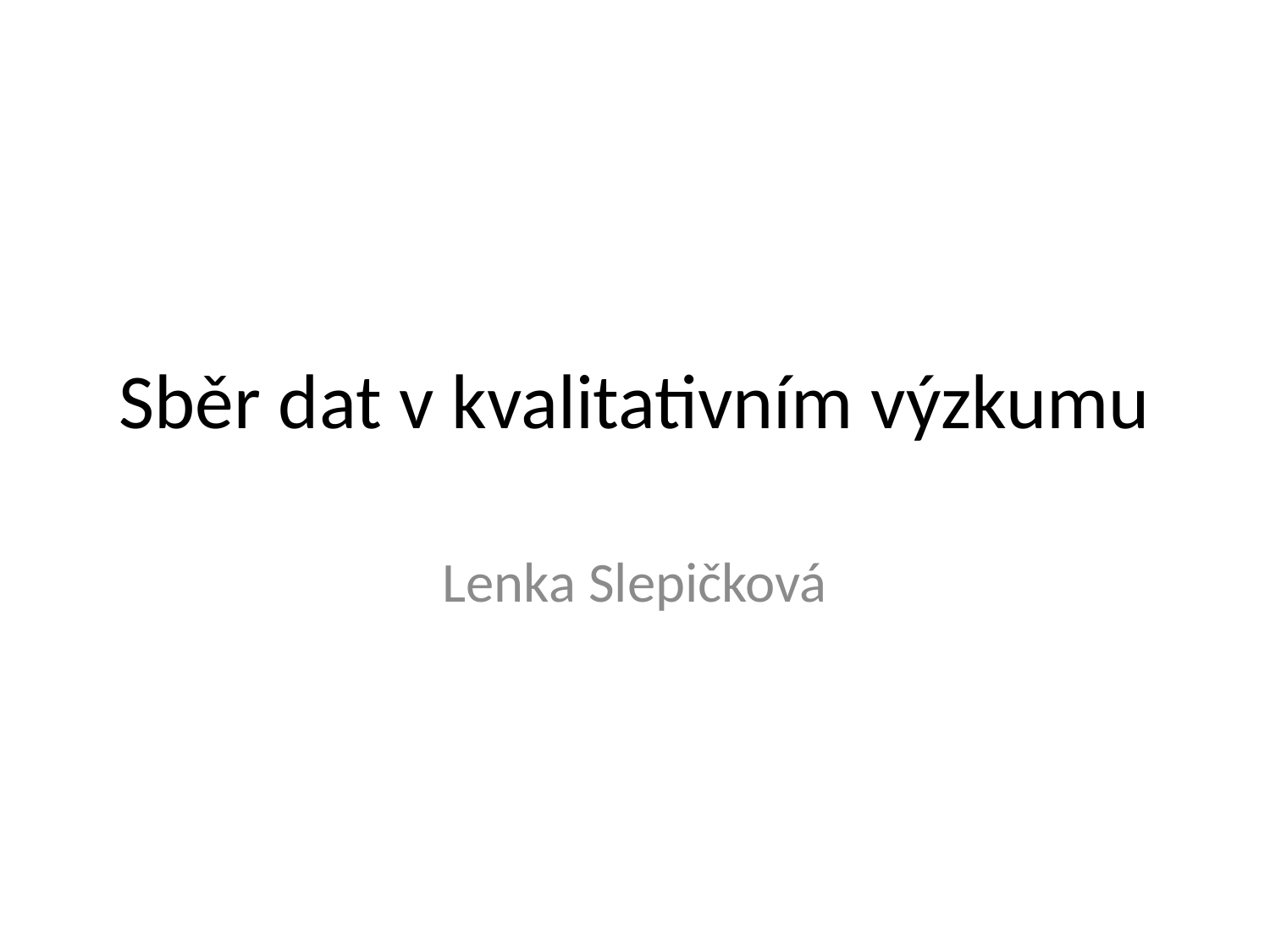

# Sběr dat v kvalitativním výzkumu
Lenka Slepičková